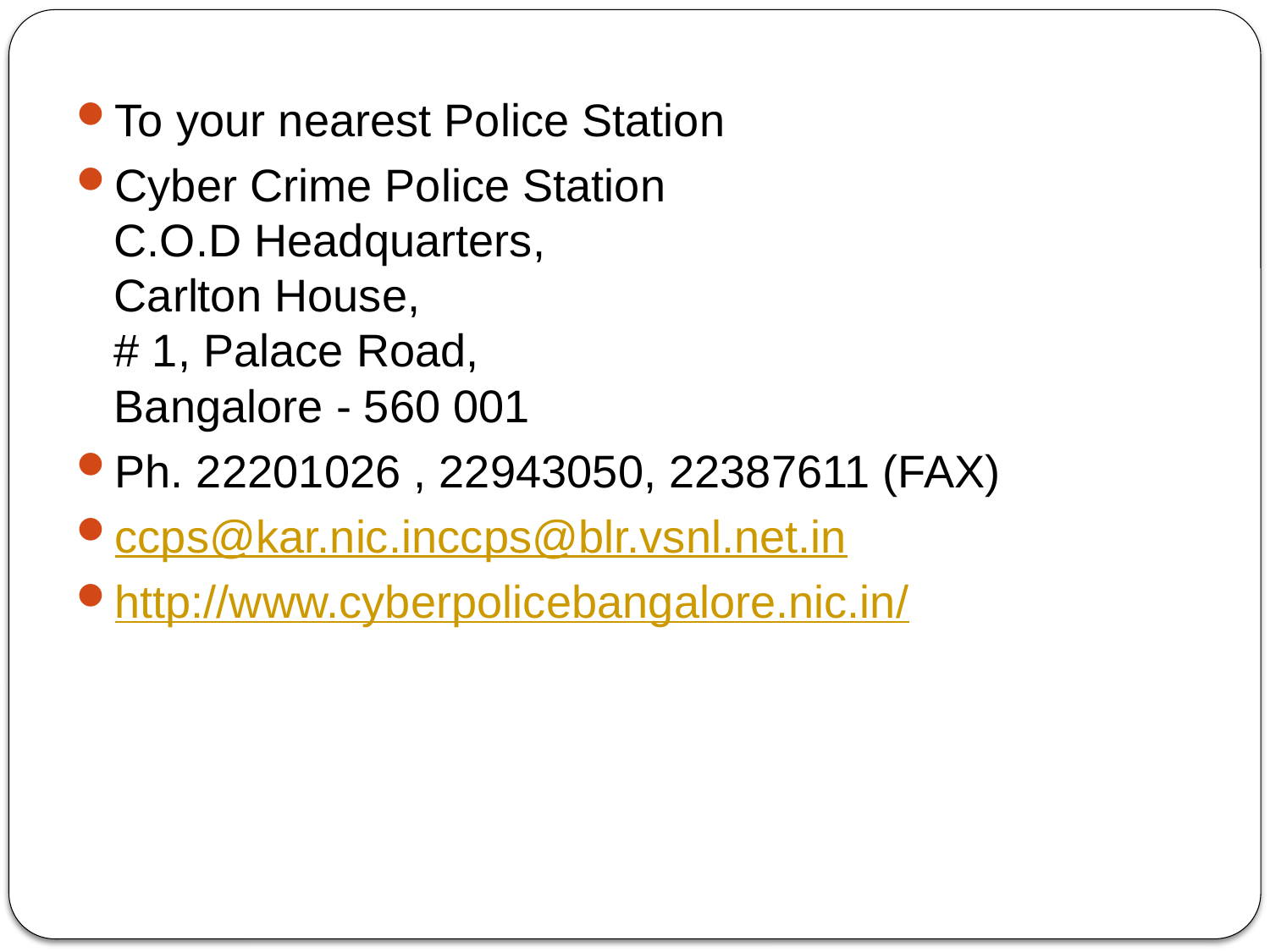

To your nearest Police Station
Cyber Crime Police Station
C.O.D Headquarters,
Carlton House, 
# 1, Palace Road,
Bangalore - 560 001
Ph. 22201026 , 22943050, 22387611 (FAX)
ccps@kar.nic.inccps@blr.vsnl.net.in
http://www.cyberpolicebangalore.nic.in/